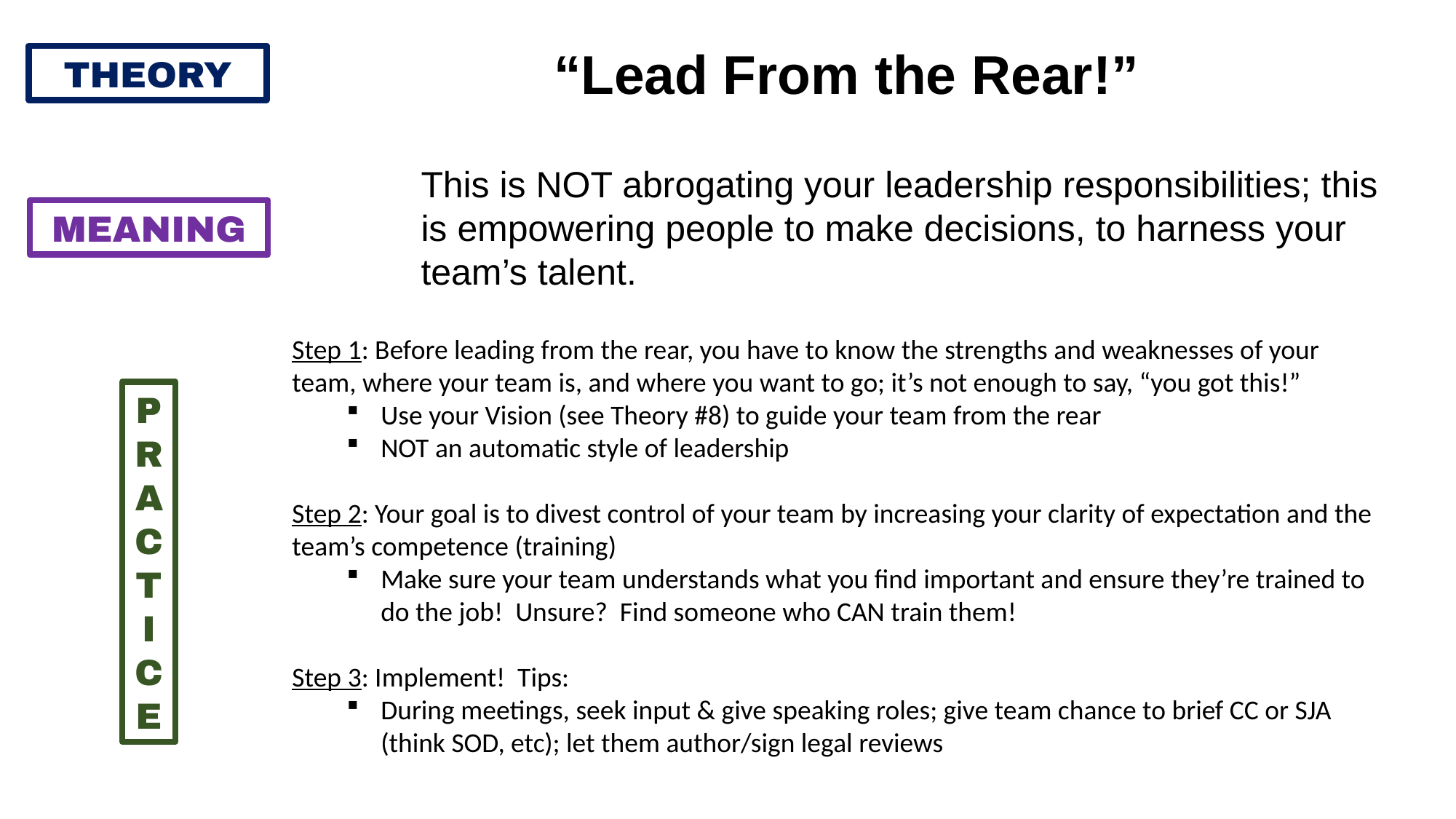

“Lead From the Rear!”
THEORY
This is NOT abrogating your leadership responsibilities; this is empowering people to make decisions, to harness your team’s talent.
MEANING
Step 1: Before leading from the rear, you have to know the strengths and weaknesses of your team, where your team is, and where you want to go; it’s not enough to say, “you got this!”
Use your Vision (see Theory #8) to guide your team from the rear
NOT an automatic style of leadership

Step 2: Your goal is to divest control of your team by increasing your clarity of expectation and the team’s competence (training)
Make sure your team understands what you find important and ensure they’re trained to do the job!  Unsure?  Find someone who CAN train them!

Step 3: Implement!  Tips:
During meetings, seek input & give speaking roles; give team chance to brief CC or SJA (think SOD, etc); let them author/sign legal reviews

PRACTICE